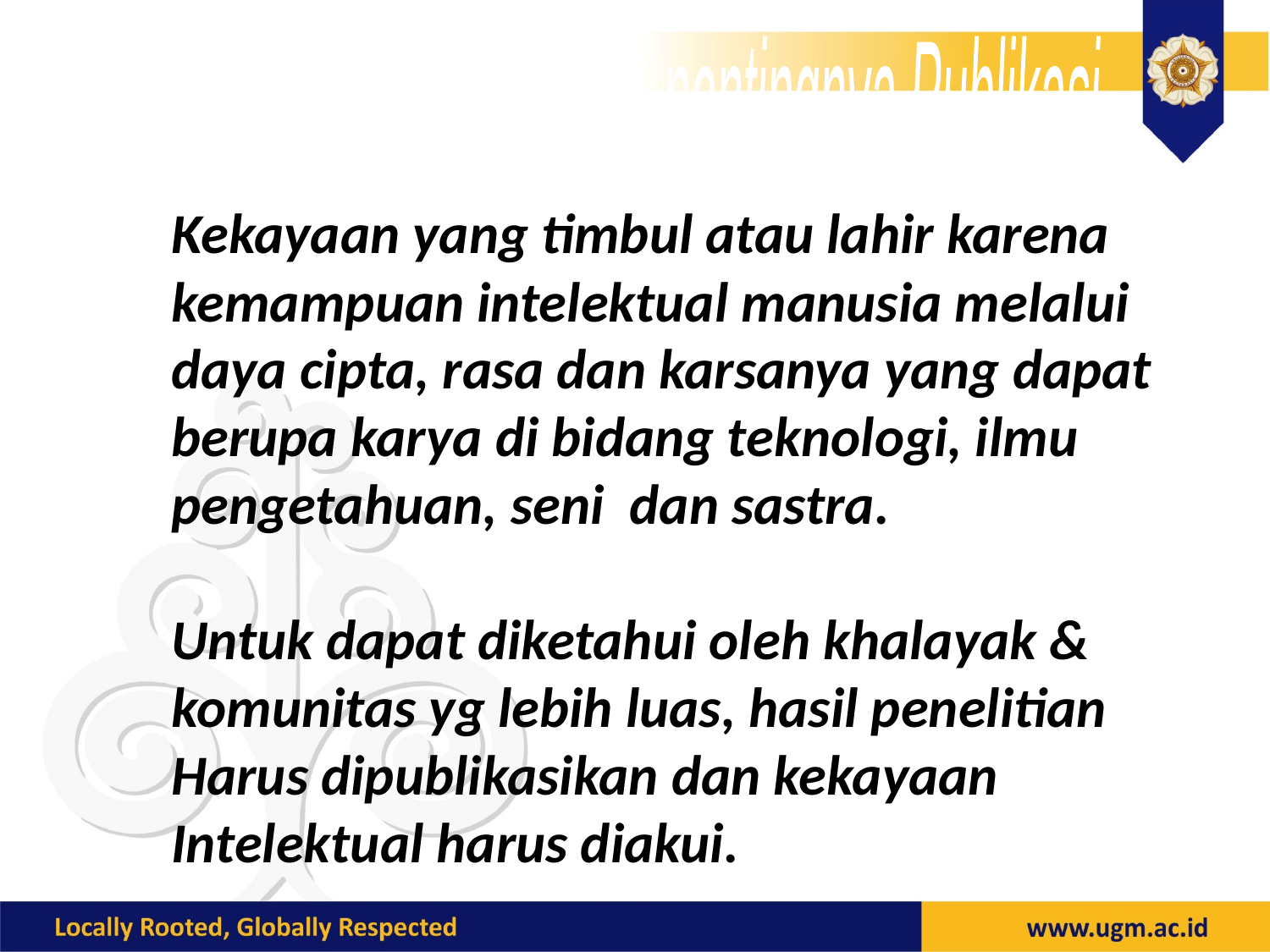

Kekayaan Intelektual (KI), pentingnya Publikasi
Kekayaan yang timbul atau lahir karena
kemampuan intelektual manusia melalui
daya cipta, rasa dan karsanya yang dapat
berupa karya di bidang teknologi, ilmu
pengetahuan, seni  dan sastra.

Untuk dapat diketahui oleh khalayak &
komunitas yg lebih luas, hasil penelitian
Harus dipublikasikan dan kekayaan
Intelektual harus diakui.